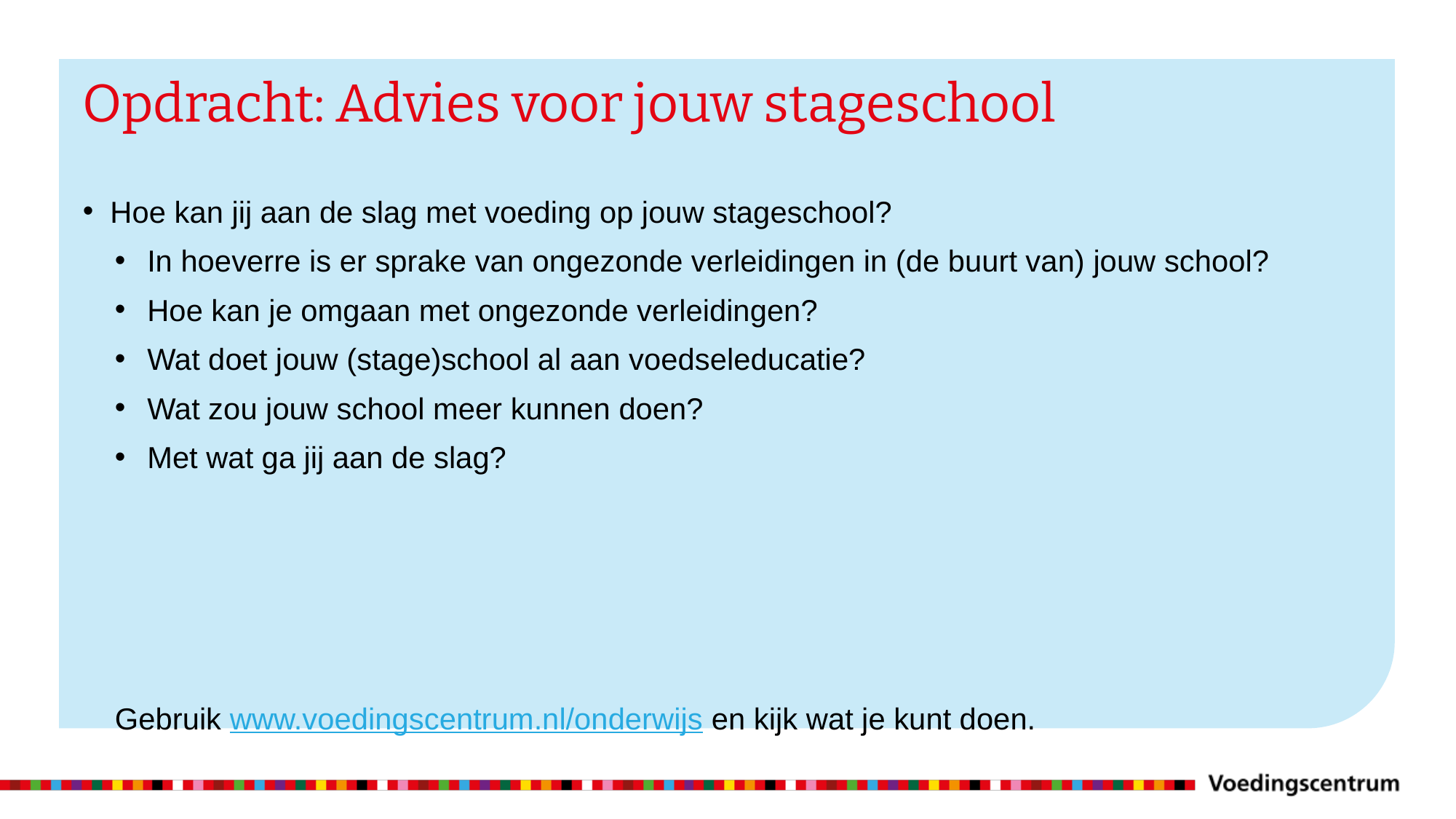

# Opdracht: Advies voor jouw stageschool
Hoe kan jij aan de slag met voeding op jouw stageschool?
In hoeverre is er sprake van ongezonde verleidingen in (de buurt van) jouw school?
Hoe kan je omgaan met ongezonde verleidingen?
Wat doet jouw (stage)school al aan voedseleducatie?
Wat zou jouw school meer kunnen doen?
Met wat ga jij aan de slag?

Gebruik www.voedingscentrum.nl/onderwijs en kijk wat je kunt doen.